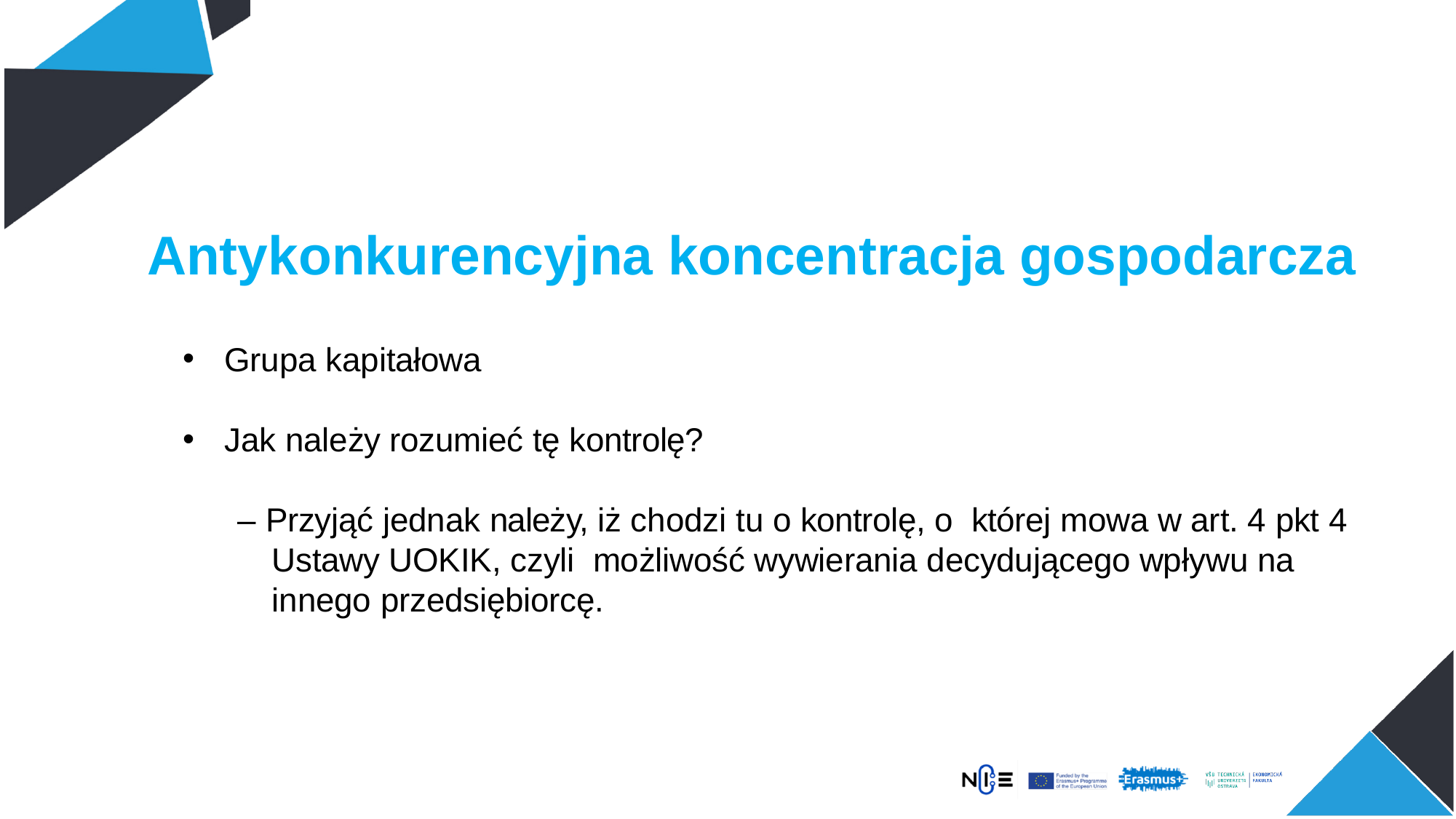

Antykonkurencyjna koncentracja gospodarcza
Grupa kapitałowa

Jak należy rozumieć tę kontrolę?

– Przyjąć jednak należy, iż chodzi tu o kontrolę, o  której mowa w art. 4 pkt 4 Ustawy UOKIK, czyli  możliwość wywierania decydującego wpływu na  innego przedsiębiorcę.